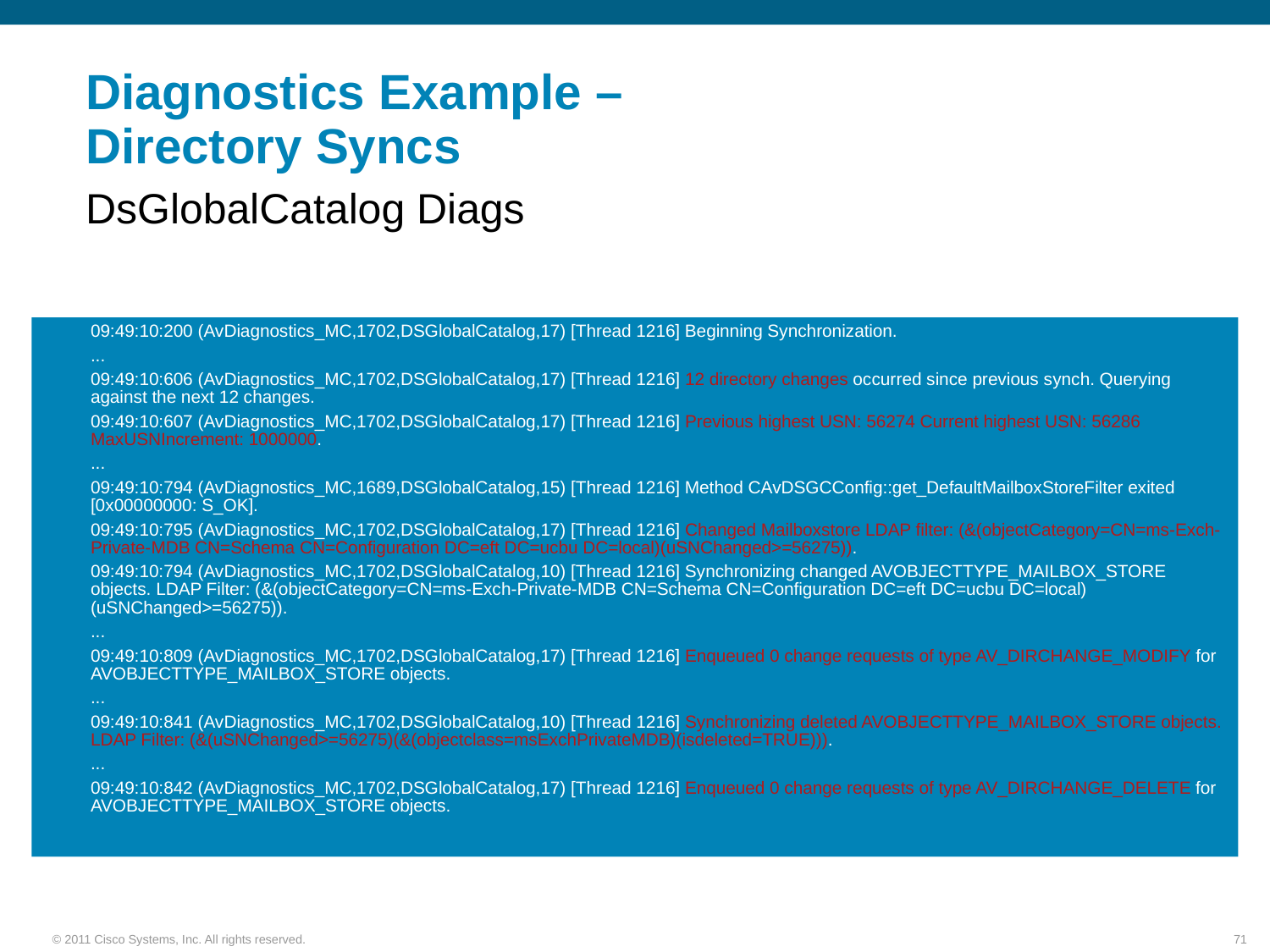

# Diagnostics Example – Directory Syncs
DsGlobalCatalog Diags
09:49:10:200 (AvDiagnostics_MC,1702,DSGlobalCatalog,17) [Thread 1216] Beginning Synchronization.
...
09:49:10:606 (AvDiagnostics_MC,1702,DSGlobalCatalog,17) [Thread 1216] 12 directory changes occurred since previous synch. Querying against the next 12 changes.
09:49:10:607 (AvDiagnostics_MC,1702,DSGlobalCatalog,17) [Thread 1216] Previous highest USN: 56274 Current highest USN: 56286 MaxUSNIncrement: 1000000.
...
09:49:10:794 (AvDiagnostics_MC,1689,DSGlobalCatalog,15) [Thread 1216] Method CAvDSGCConfig::get_DefaultMailboxStoreFilter exited [0x00000000: S_OK].
09:49:10:795 (AvDiagnostics_MC,1702,DSGlobalCatalog,17) [Thread 1216] Changed Mailboxstore LDAP filter: (&(objectCategory=CN=ms-Exch-Private-MDB CN=Schema CN=Configuration DC=eft DC=ucbu DC=local)(uSNChanged>=56275)).
09:49:10:794 (AvDiagnostics_MC,1702,DSGlobalCatalog,10) [Thread 1216] Synchronizing changed AVOBJECTTYPE_MAILBOX_STORE objects. LDAP Filter: (&(objectCategory=CN=ms-Exch-Private-MDB CN=Schema CN=Configuration DC=eft DC=ucbu DC=local)(uSNChanged>=56275)).
...
09:49:10:809 (AvDiagnostics_MC,1702,DSGlobalCatalog,17) [Thread 1216] Enqueued 0 change requests of type AV_DIRCHANGE_MODIFY for AVOBJECTTYPE_MAILBOX_STORE objects.
...
09:49:10:841 (AvDiagnostics_MC,1702,DSGlobalCatalog,10) [Thread 1216] Synchronizing deleted AVOBJECTTYPE_MAILBOX_STORE objects. LDAP Filter: (&(uSNChanged>=56275)(&(objectclass=msExchPrivateMDB)(isdeleted=TRUE))).
...
09:49:10:842 (AvDiagnostics_MC,1702,DSGlobalCatalog,17) [Thread 1216] Enqueued 0 change requests of type AV_DIRCHANGE_DELETE for AVOBJECTTYPE_MAILBOX_STORE objects.